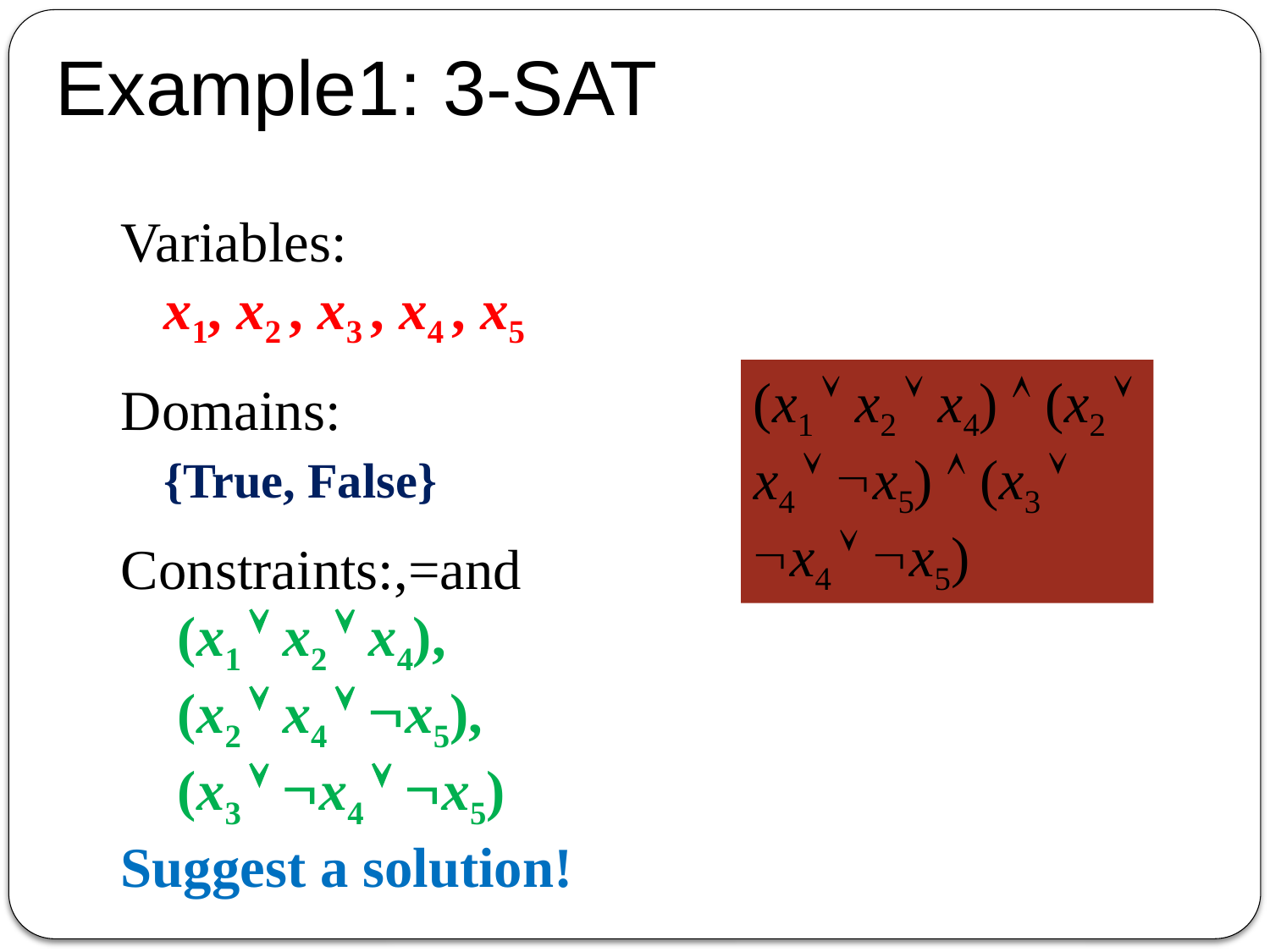

# Example1: 3-SAT
Variables:
   x1, x2 , x3 , x4 , x5
Domains:
   {True, False}
Constraints:,=and
    (x1 ∨ x2 ∨ x4),
    (x2 ∨ x4 ∨ ¬x5),
    (x3 ∨ ¬x4 ∨ ¬x5)
Suggest a solution!

(x1 ∨ x2 ∨ x4) ∧ (x2 ∨ x4 ∨ ¬x5) ∧ (x3 ∨ ¬x4 ∨ ¬x5)